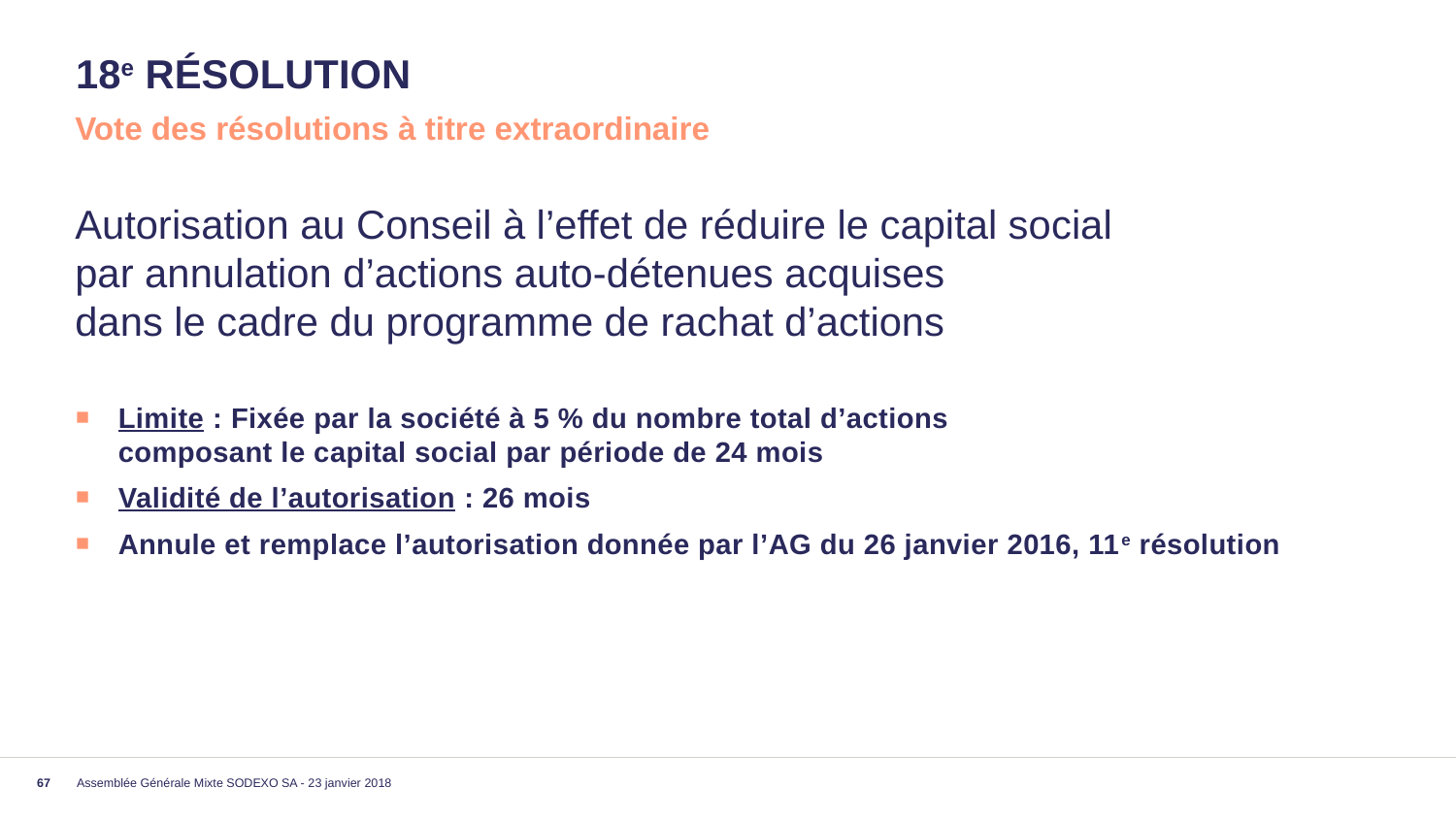

# 18e résolution
Vote des résolutions à titre extraordinaire
Autorisation au Conseil à l’effet de réduire le capital social
par annulation d’actions auto-détenues acquises
dans le cadre du programme de rachat d’actions

Limite : Fixée par la société à 5 % du nombre total d’actions
composant le capital social par période de 24 mois
Validité de l’autorisation : 26 mois
Annule et remplace l’autorisation donnée par l’AG du 26 janvier 2016, 11e résolution
Assemblée Générale Mixte SODEXO SA - 23 janvier 2018
67